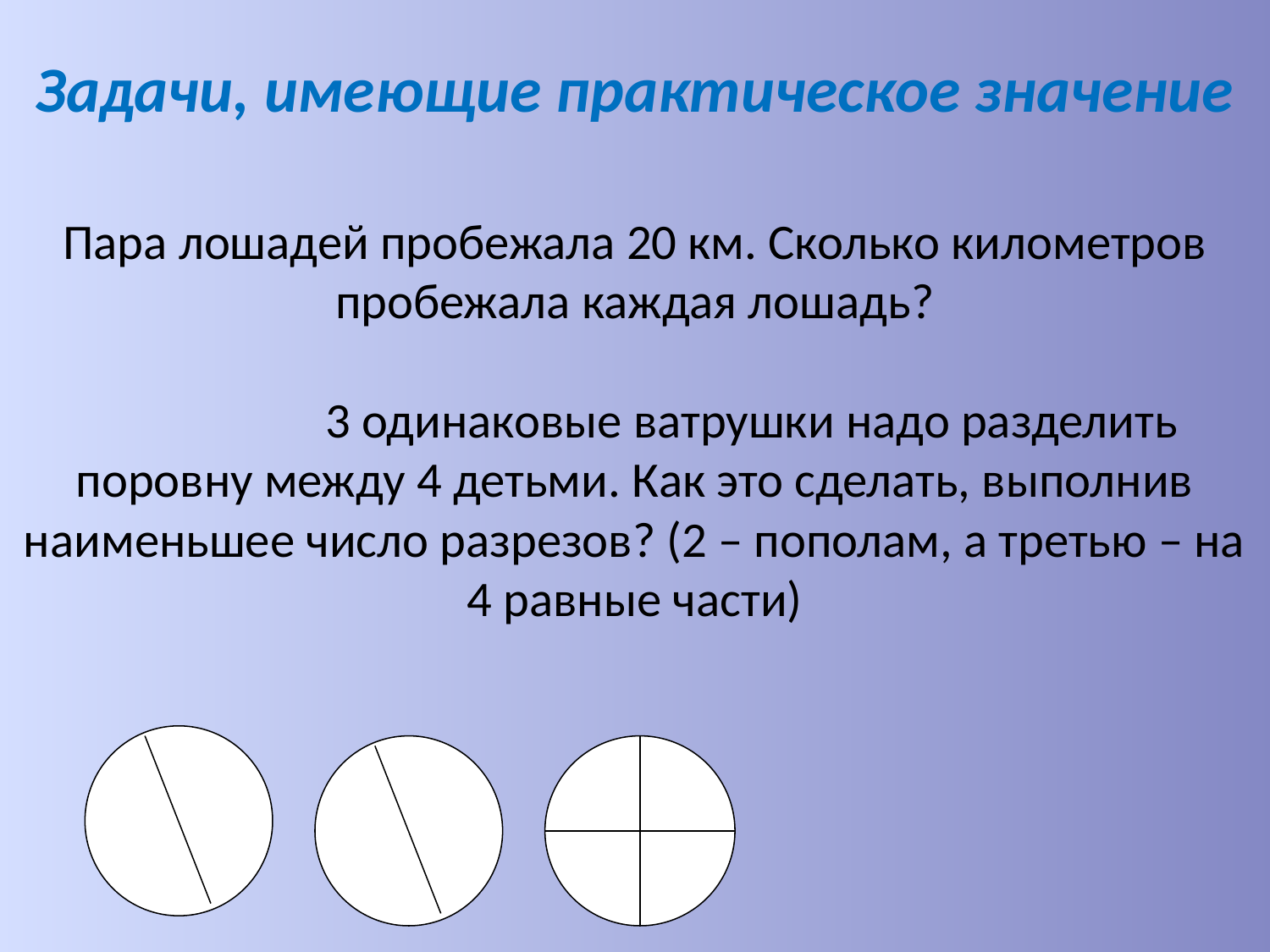

# Задачи, имеющие практическое значение Пара лошадей пробежала 20 км. Сколько километров пробежала каждая лошадь? 3 одинаковые ватрушки надо разделить поровну между 4 детьми. Как это сделать, выполнив наименьшее число разрезов? (2 – пополам, а третью – на 4 равные части)